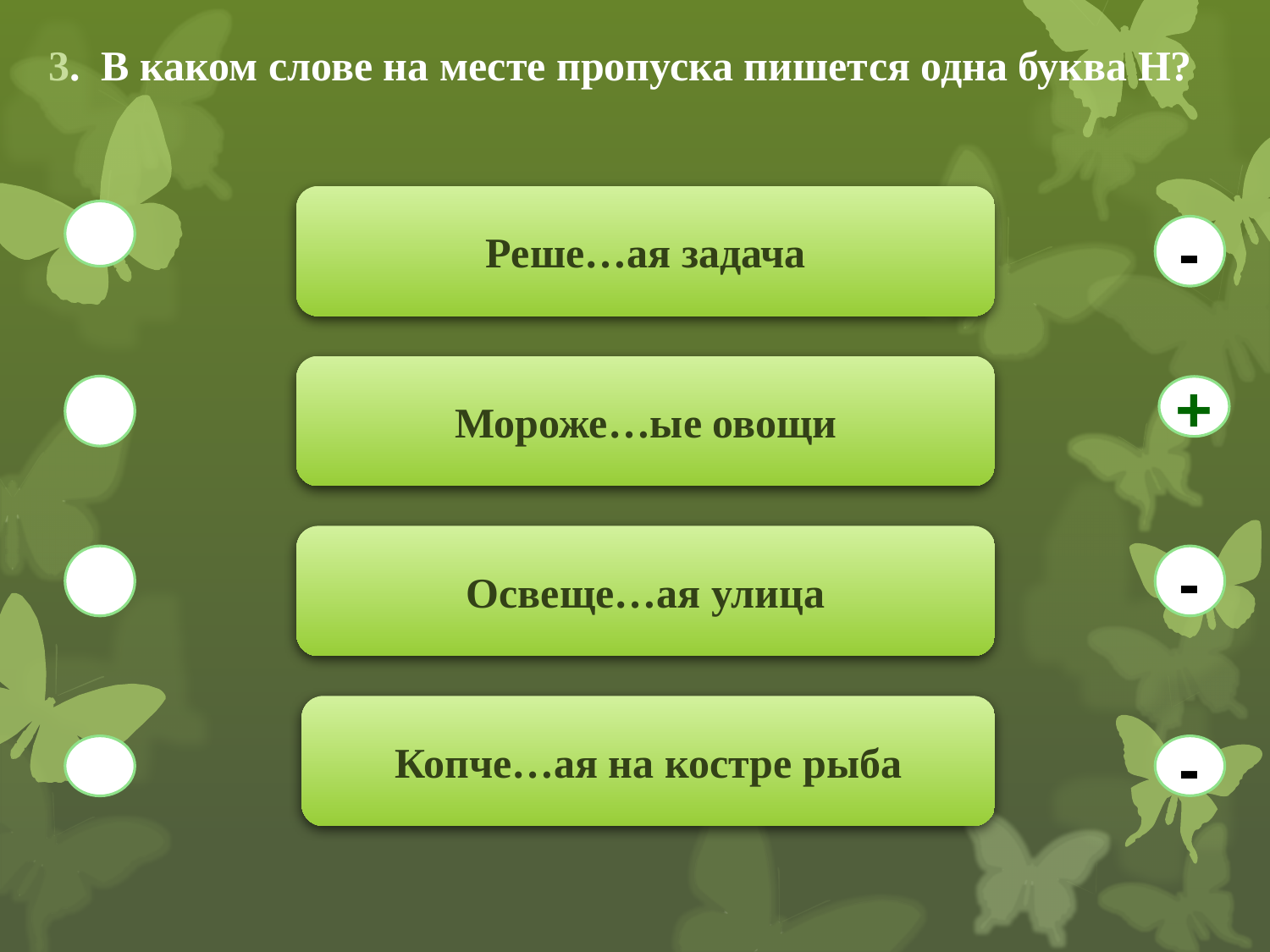

3.  В каком слове на месте пропуска пишется одна буква Н?
Реше…ая задача

-
Мороже…ые овощи

+
Освеще…ая улица

-
Копче…ая на костре рыба

-